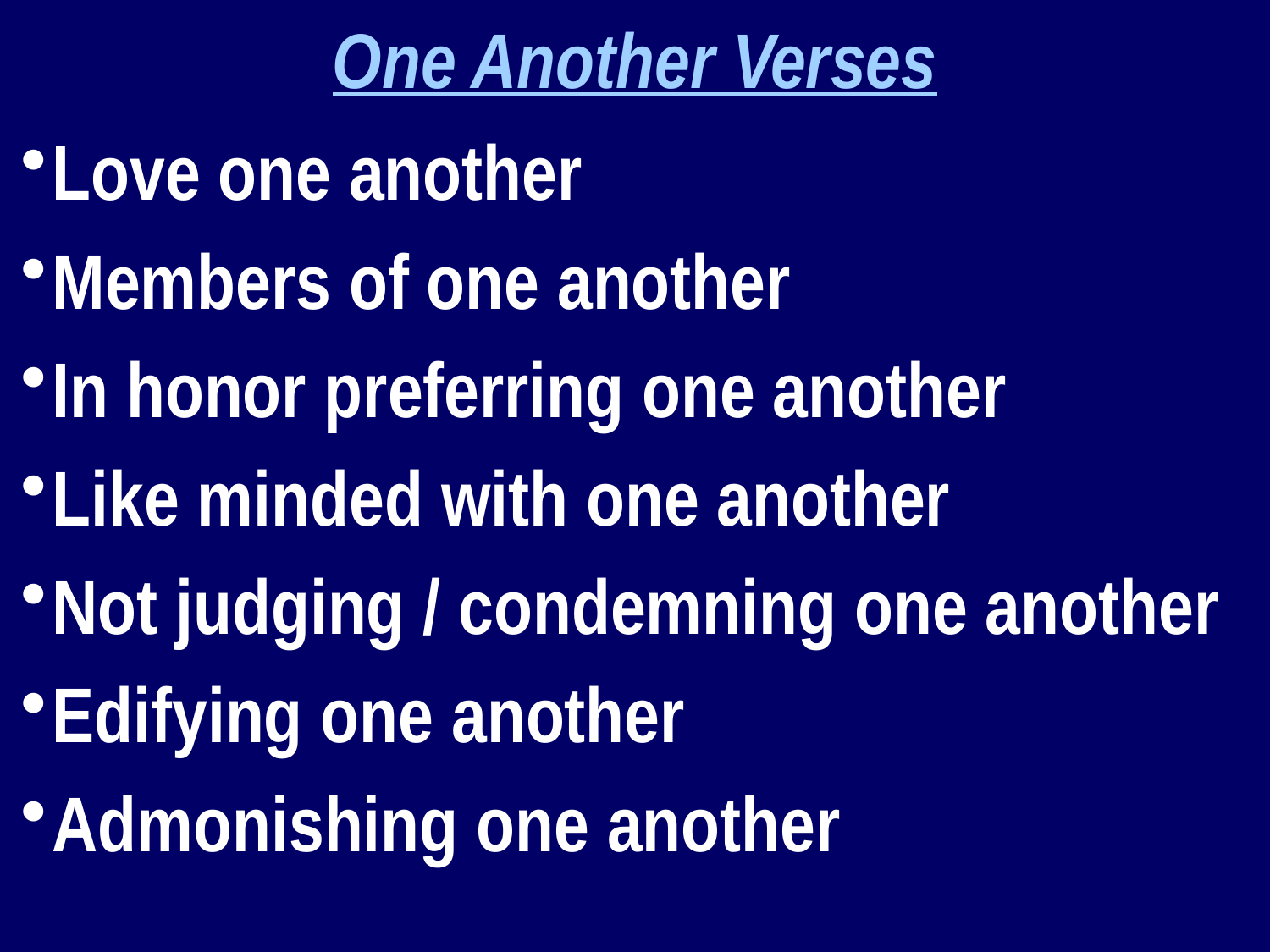

One Another Verses
Love one another
Members of one another
In honor preferring one another
Like minded with one another
Not judging / condemning one another
Edifying one another
Admonishing one another